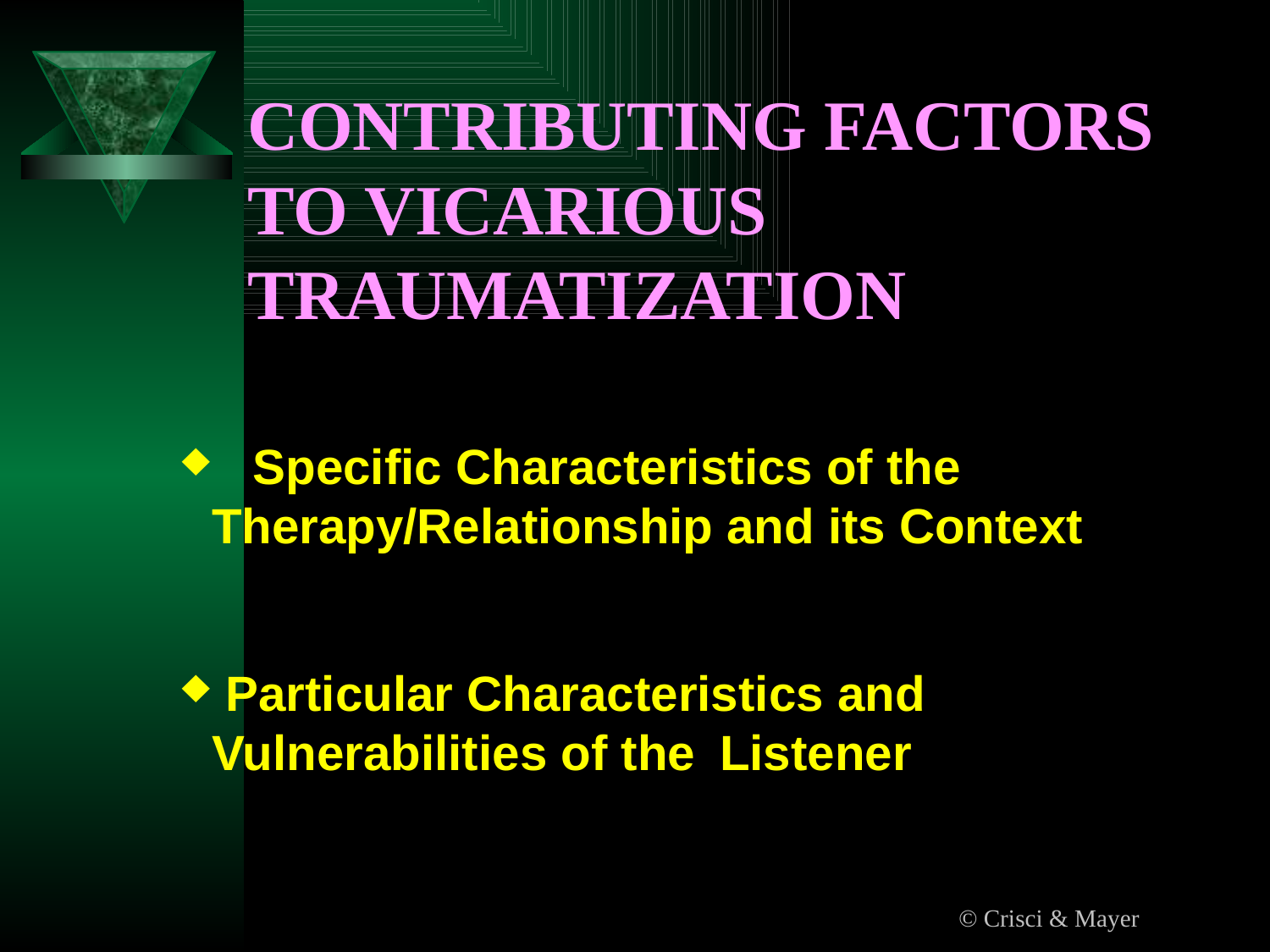

CONTRIBUTING FACTORS TO VICARIOUS TRAUMATIZATION
   Specific Characteristics of the Therapy/Relationship and its Context

 Particular Characteristics and Vulnerabilities of the 	Listener
© Crisci & Mayer